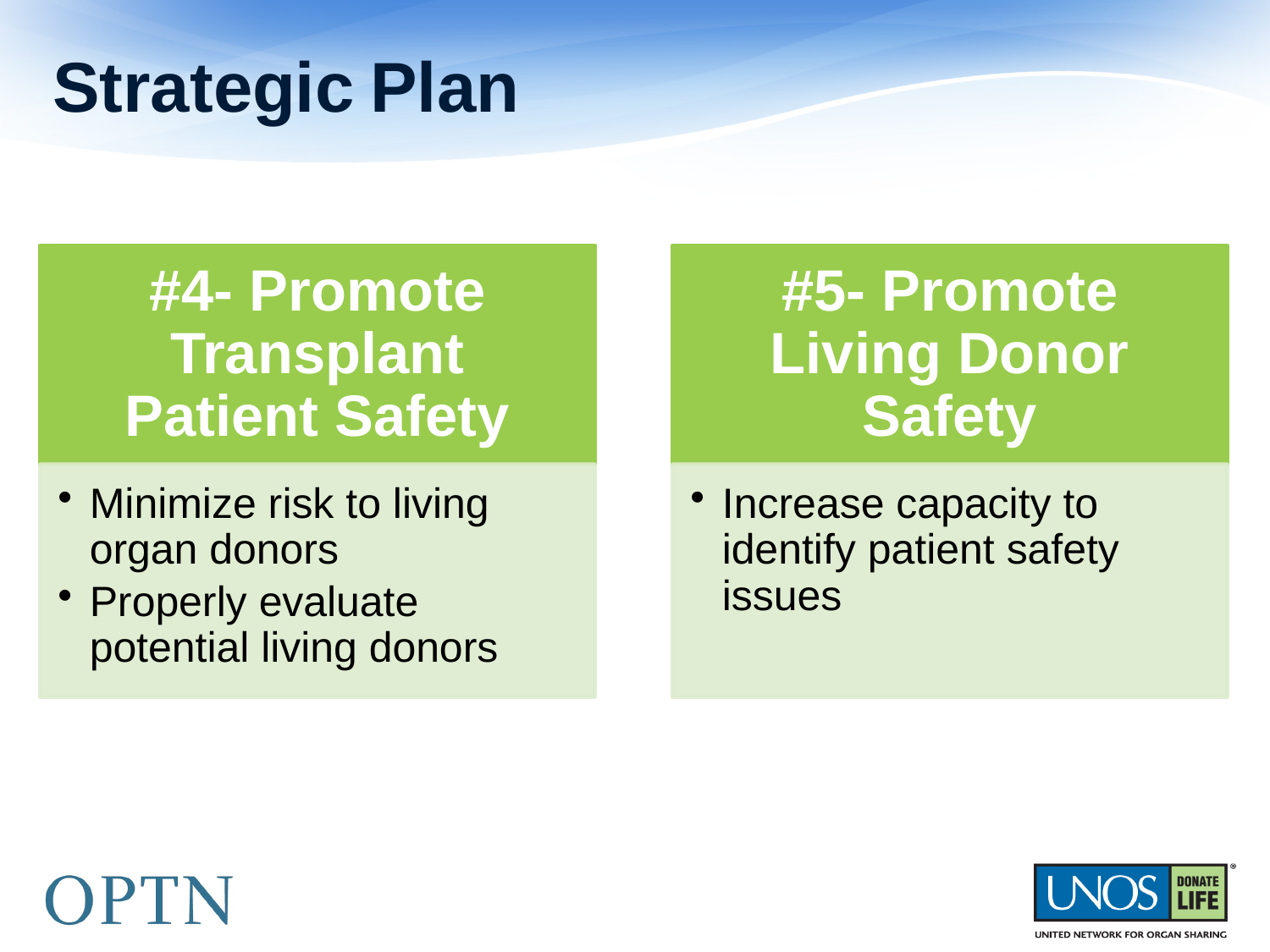

# Strategic Plan
#4- Promote Transplant Patient Safety
Minimize risk to living organ donors
Properly evaluate potential living donors
#5- Promote Living Donor Safety
Increase capacity to identify patient safety issues